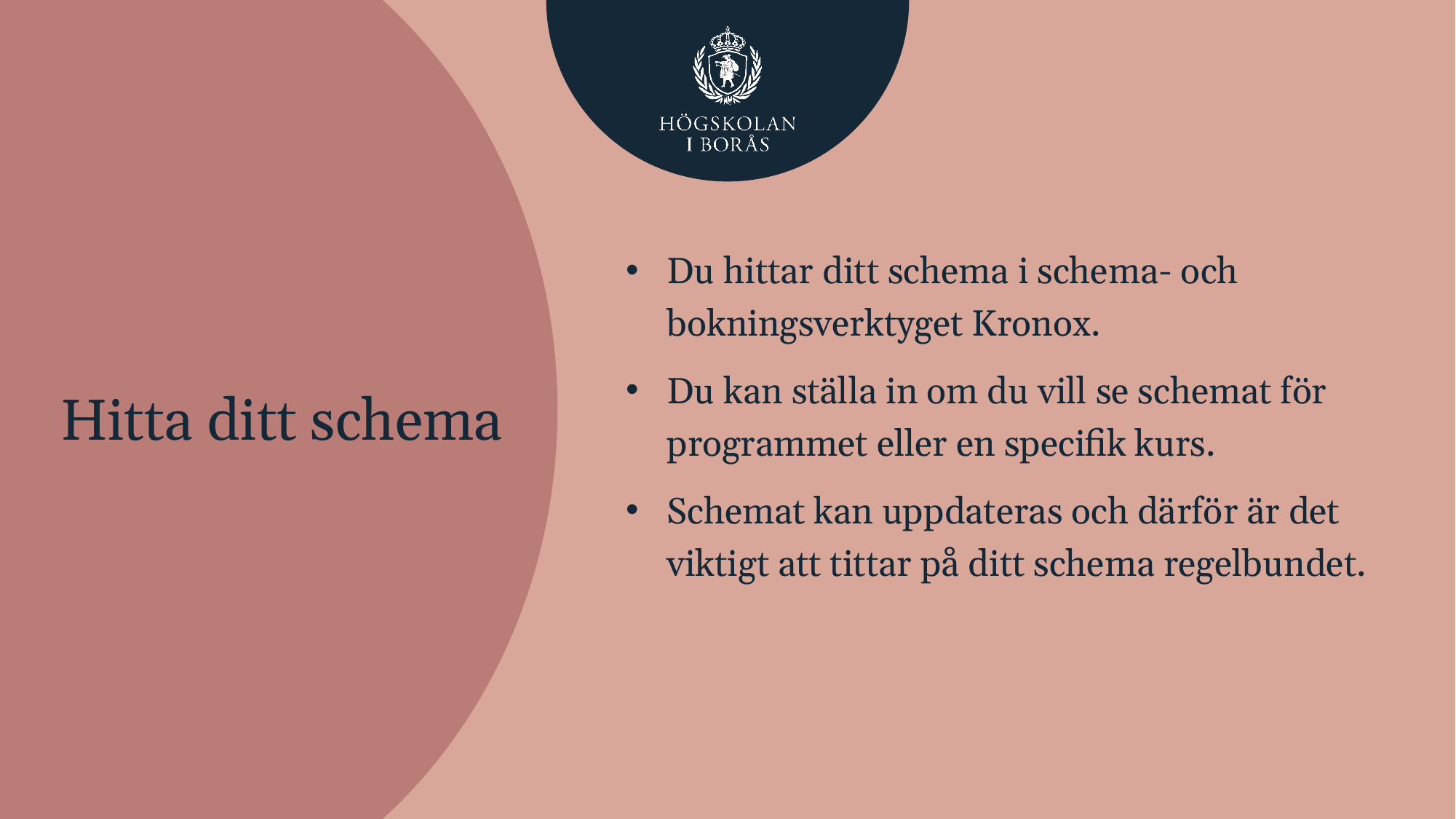

# Hitta ditt schema
Du hittar ditt schema i schema- och bokningsverktyget Kronox.
Du kan ställa in om du vill se schemat för programmet eller en specifik kurs.
Schemat kan uppdateras och därför är det viktigt att tittar på ditt schema regelbundet.